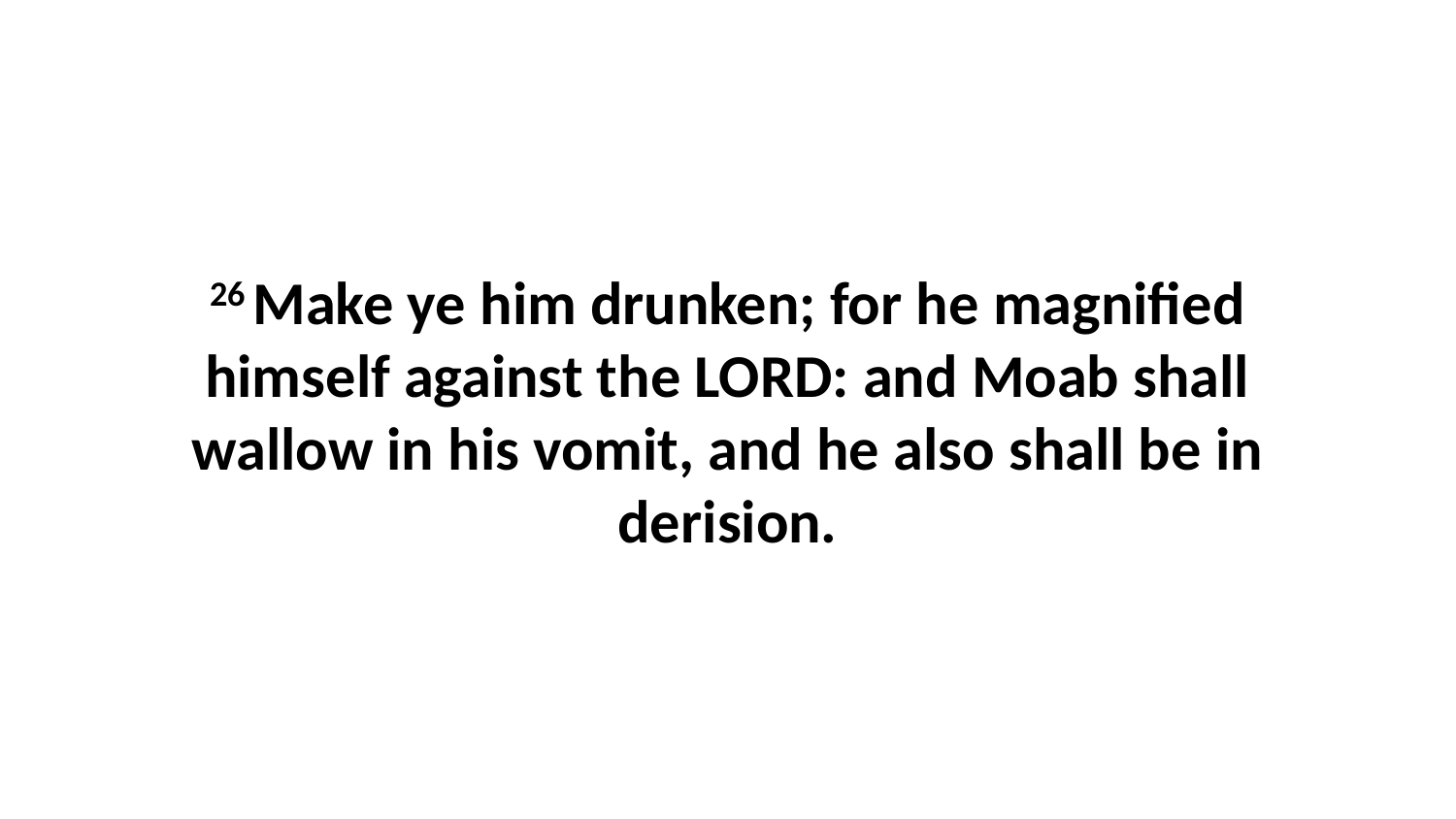

26 Make ye him drunken; for he magnified himself against the LORD: and Moab shall wallow in his vomit, and he also shall be in derision.